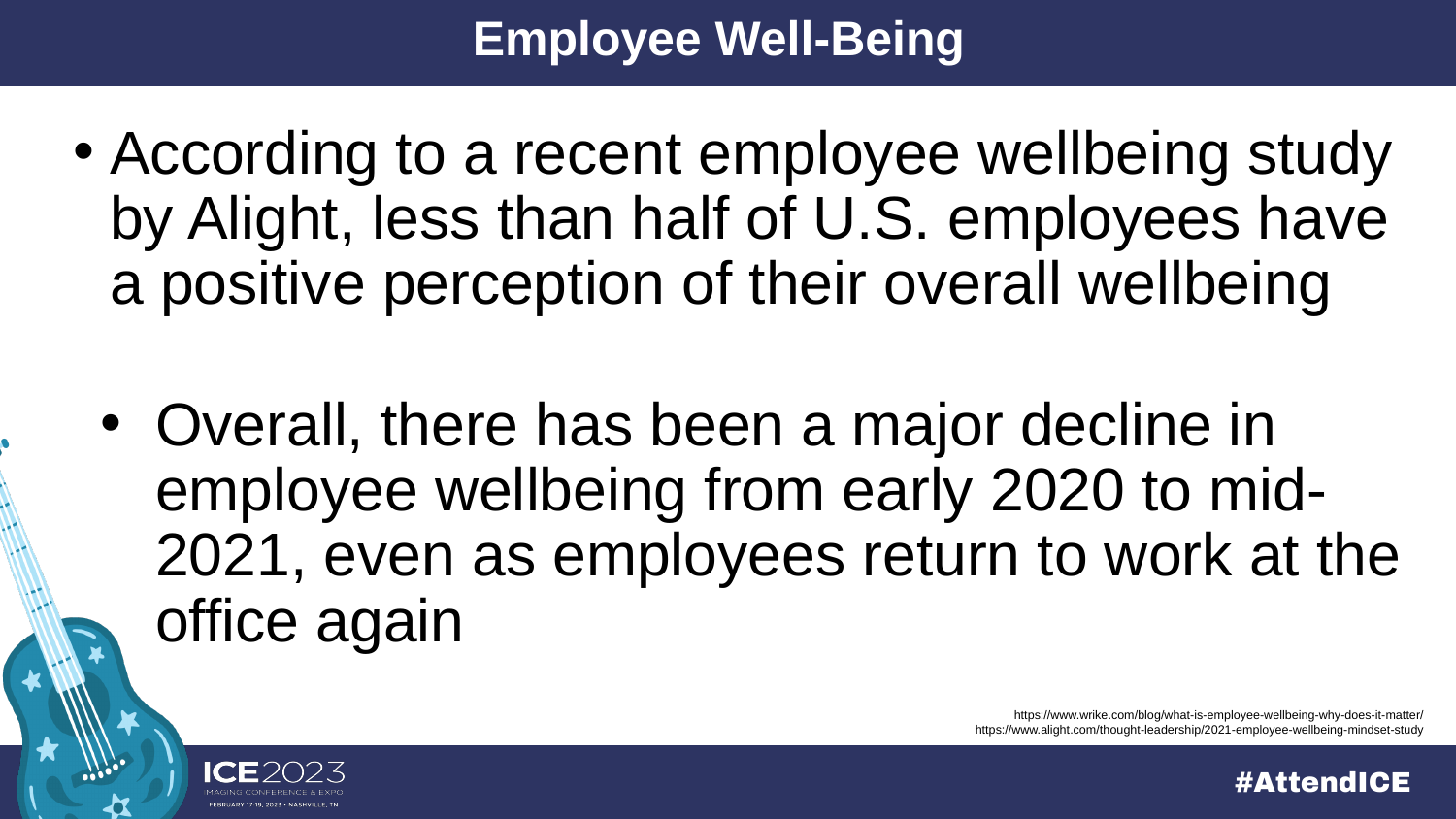

# Employee Well-Being
According to a recent employee wellbeing study by Alight, less than half of U.S. employees have a positive perception of their overall wellbeing

Overall, there has been a major decline in employee wellbeing from early 2020 to mid-2021, even as employees return to work at the office again
https://www.wrike.com/blog/what-is-employee-wellbeing-why-does-it-matter/
https://www.alight.com/thought-leadership/2021-employee-wellbeing-mindset-study